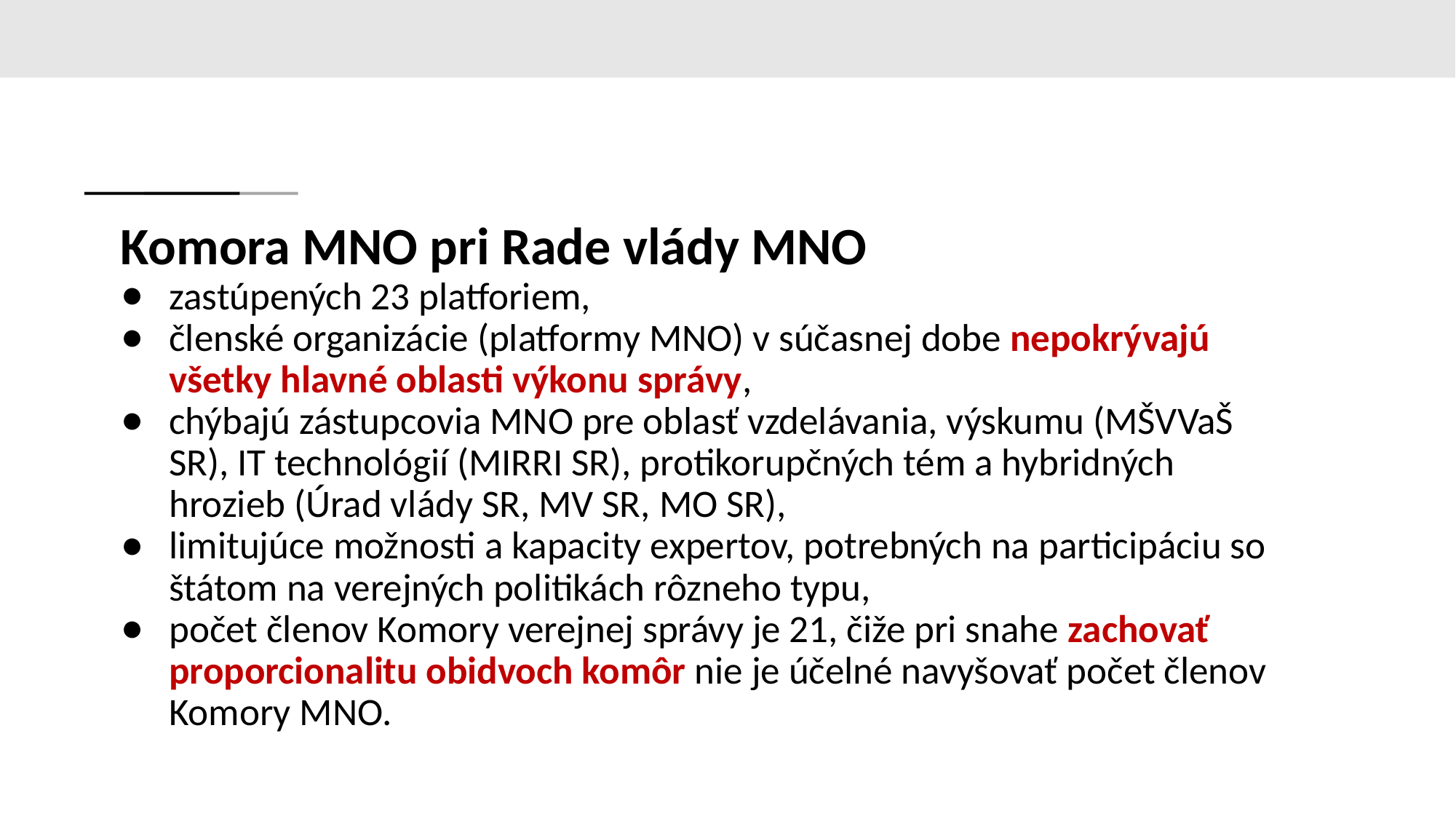

Komora MNO pri Rade vlády MNO
zastúpených 23 platforiem,
členské organizácie (platformy MNO) v súčasnej dobe nepokrývajú všetky hlavné oblasti výkonu správy,
chýbajú zástupcovia MNO pre oblasť vzdelávania, výskumu (MŠVVaŠ SR), IT technológií (MIRRI SR), protikorupčných tém a hybridných hrozieb (Úrad vlády SR, MV SR, MO SR),
limitujúce možnosti a kapacity expertov, potrebných na participáciu so štátom na verejných politikách rôzneho typu,
počet členov Komory verejnej správy je 21, čiže pri snahe zachovať proporcionalitu obidvoch komôr nie je účelné navyšovať počet členov Komory MNO.

#